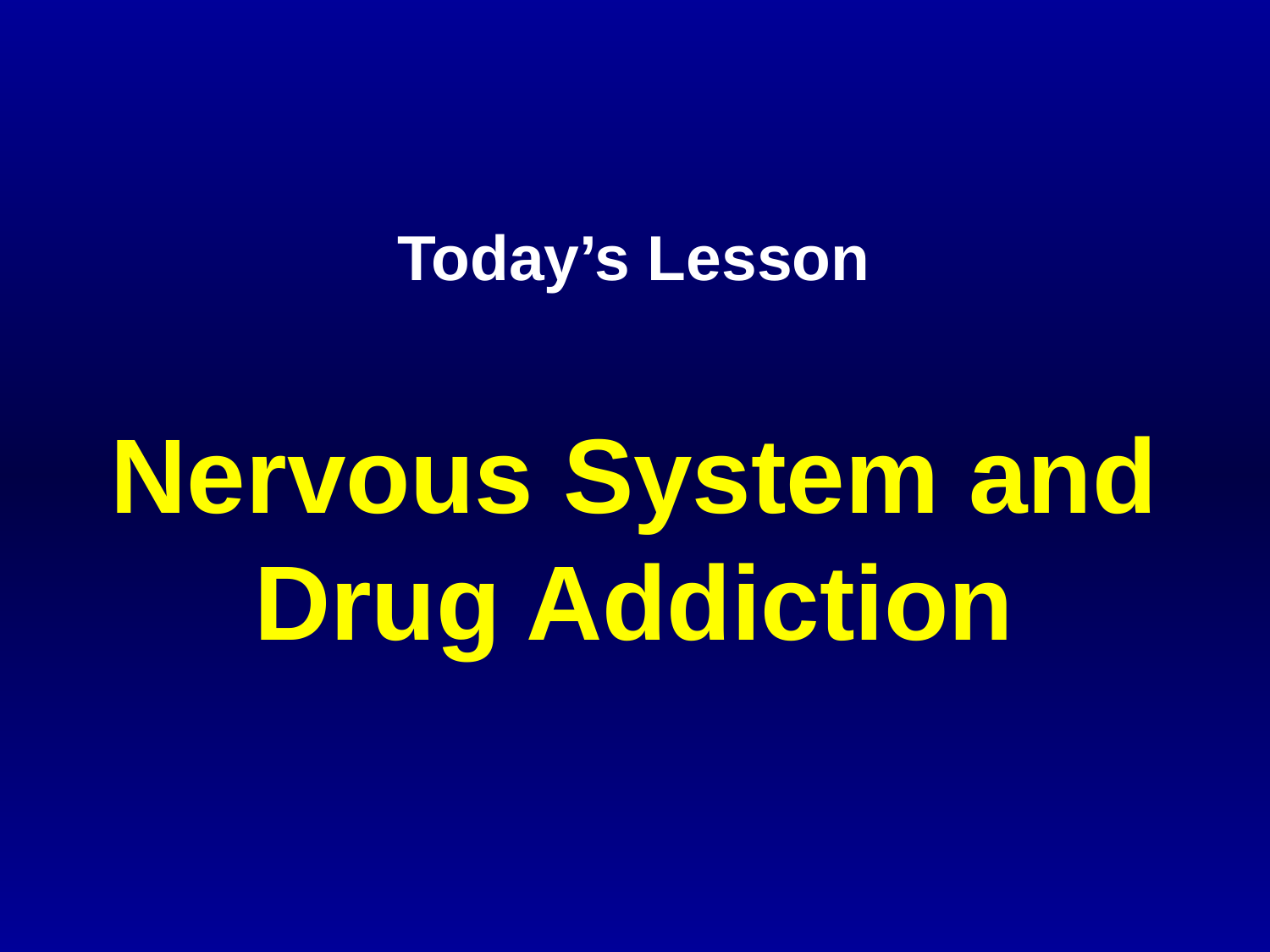

# Today’s Lesson Nervous System and Drug Addiction